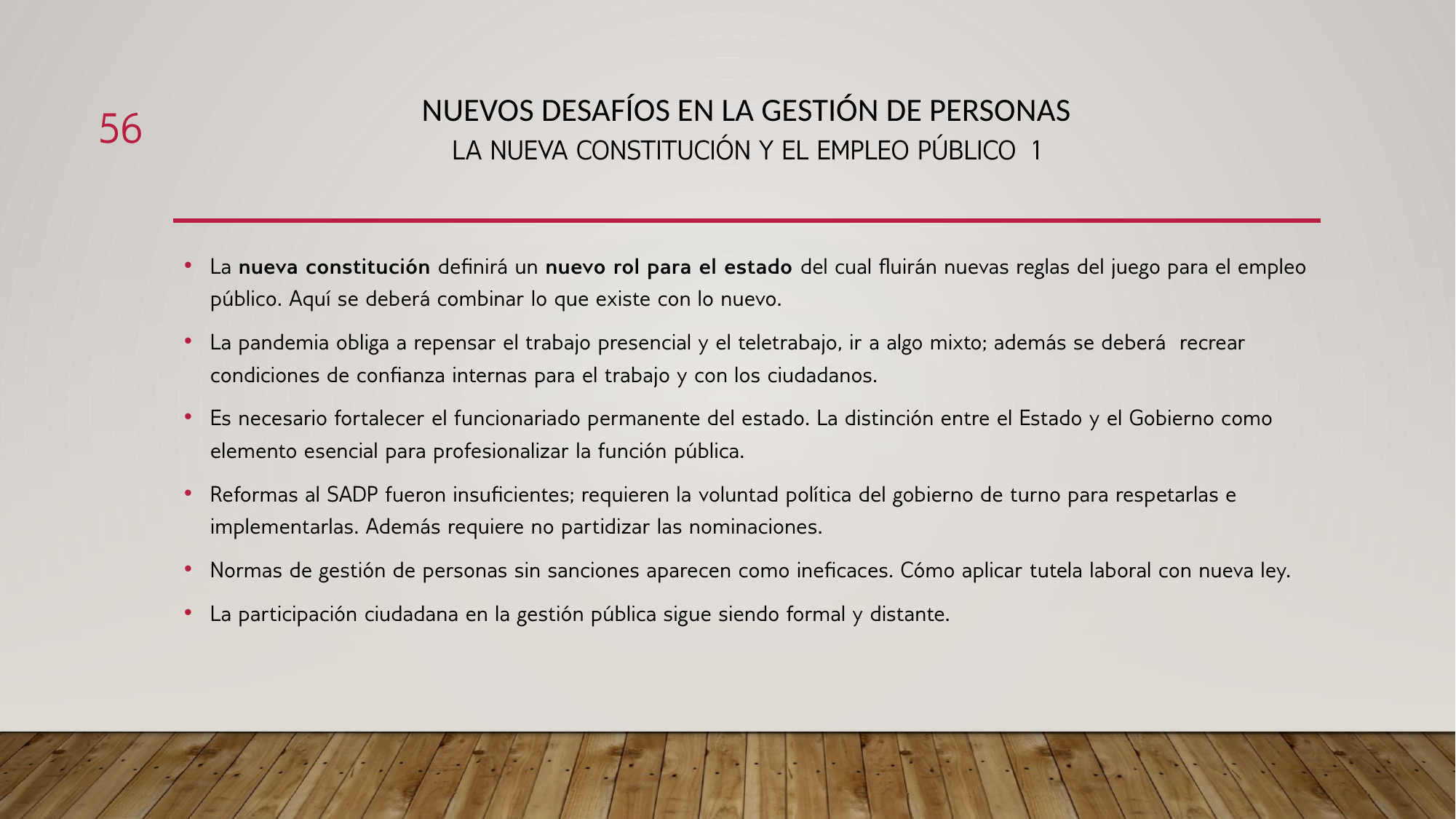

# Nuevos desafíos en la gestión de personas La nueva constitución y el empleo público  1
56
La nueva constitución definirá un nuevo rol para el estado del cual fluirán nuevas reglas del juego para el empleo público. Aquí se deberá combinar lo que existe con lo nuevo.
La pandemia obliga a repensar el trabajo presencial y el teletrabajo, ir a algo mixto; además se deberá  recrear condiciones de confianza internas para el trabajo y con los ciudadanos.
Es necesario fortalecer el funcionariado permanente del estado. La distinción entre el Estado y el Gobierno como elemento esencial para profesionalizar la función pública.
Reformas al SADP fueron insuficientes; requieren la voluntad política del gobierno de turno para respetarlas e implementarlas. Además requiere no partidizar las nominaciones.
Normas de gestión de personas sin sanciones aparecen como ineficaces. Cómo aplicar tutela laboral con nueva ley.
La participación ciudadana en la gestión pública sigue siendo formal y distante.